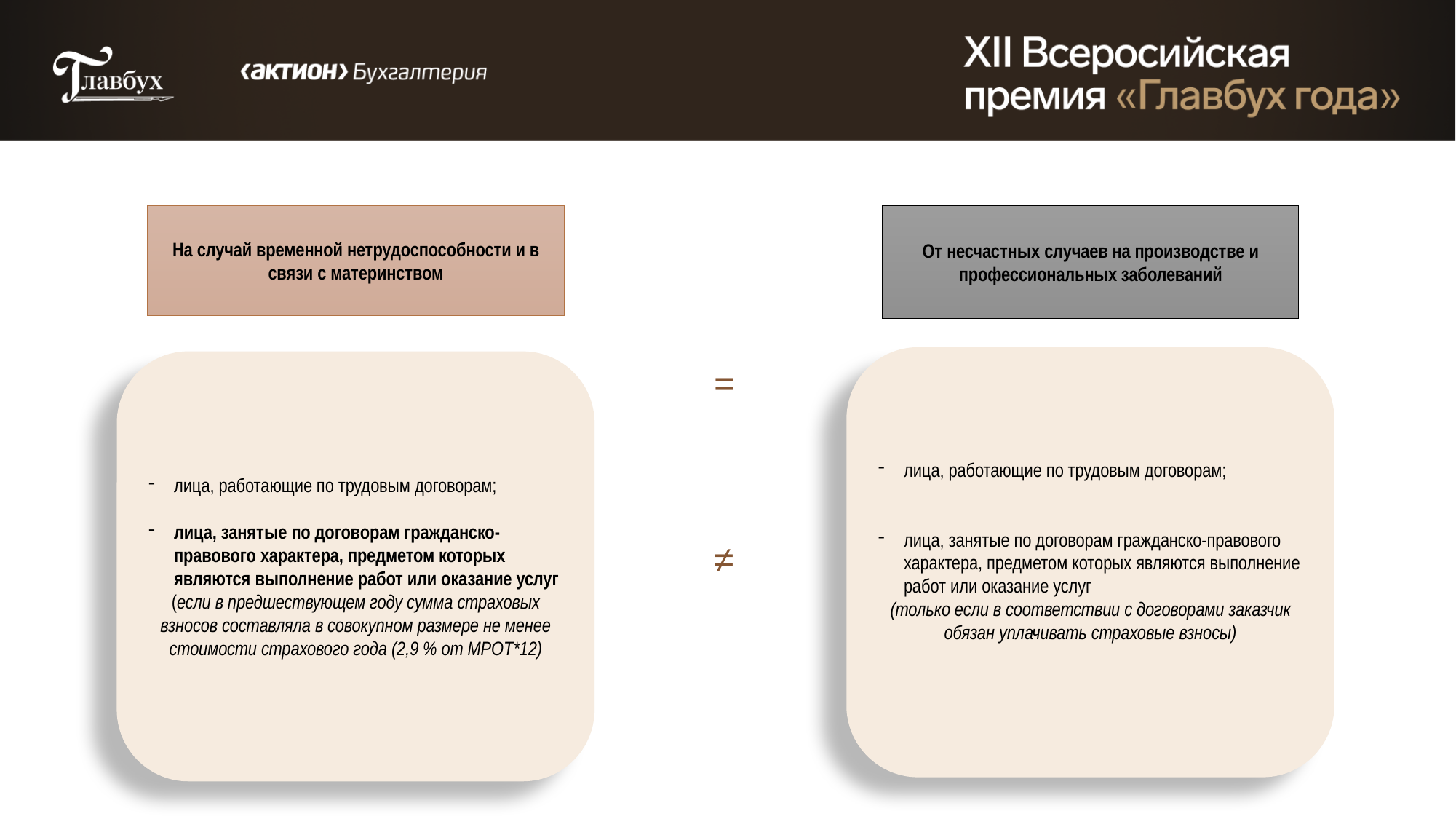

На случай временной нетрудоспособности и в связи с материнством
От несчастных случаев на производстве и профессиональных заболеваний
лица, работающие по трудовым договорам;

лица, занятые по договорам гражданско-правового характера, предметом которых являются выполнение работ или оказание услуг
(только если в соответствии с договорами заказчик обязан уплачивать страховые взносы)

лица, работающие по трудовым договорам;

лица, занятые по договорам гражданско-правового характера, предметом которых являются выполнение работ или оказание услуг
(если в предшествующем году сумма страховых взносов составляла в совокупном размере не менее стоимости страхового года (2,9 % от МРОТ*12)
=
≠